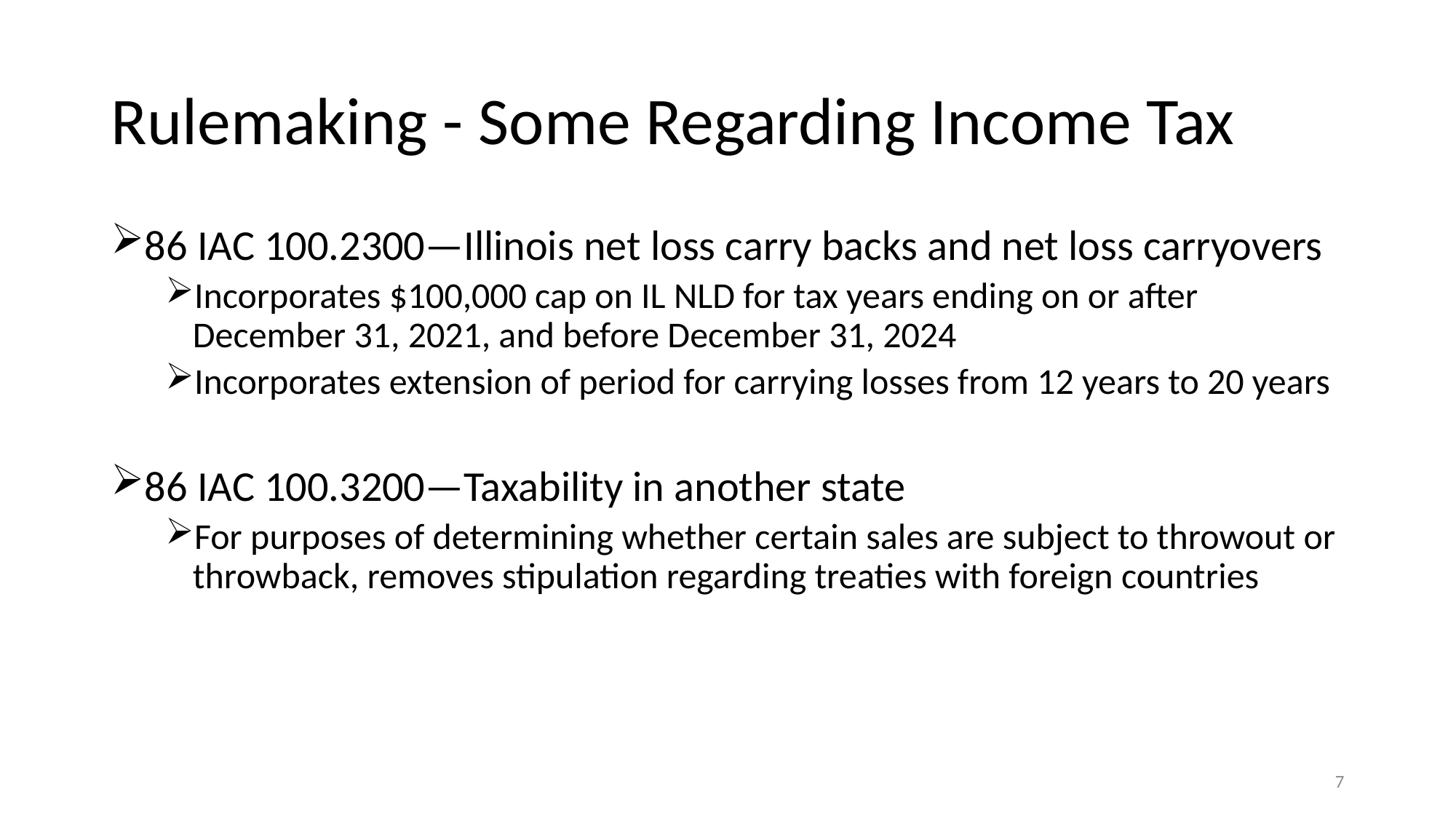

# Rulemaking - Some Regarding Income Tax
86 IAC 100.2300—Illinois net loss carry backs and net loss carryovers
Incorporates $100,000 cap on IL NLD for tax years ending on or after December 31, 2021, and before December 31, 2024
Incorporates extension of period for carrying losses from 12 years to 20 years

86 IAC 100.3200—Taxability in another state
For purposes of determining whether certain sales are subject to throwout or throwback, removes stipulation regarding treaties with foreign countries

7